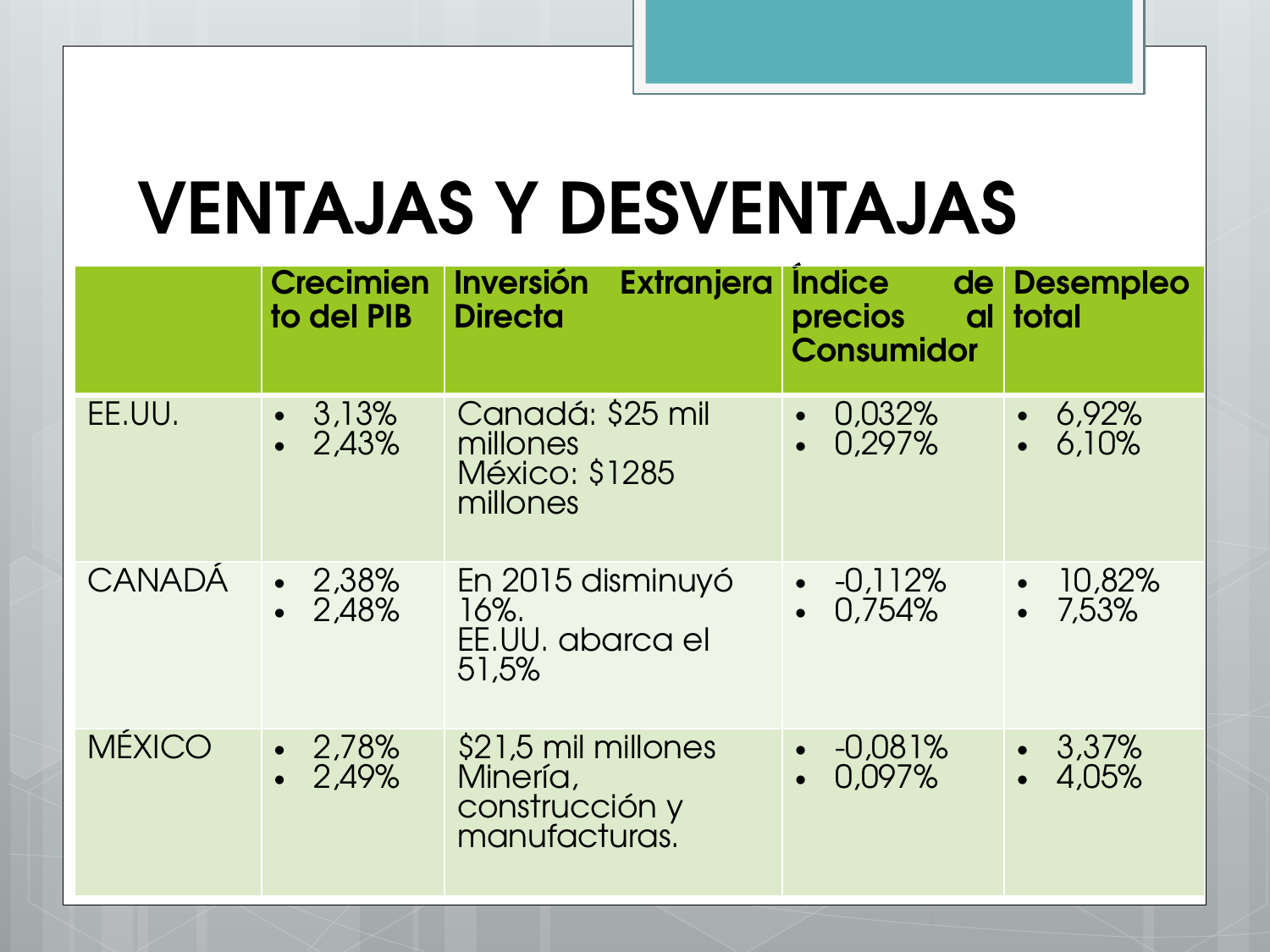

# VENTAJAS Y DESVENTAJAS
|  | Crecimiento del PIB | Inversión Extranjera Directa | Índice de precios al Consumidor | Desempleo total |
| --- | --- | --- | --- | --- |
| EE.UU. | 3,13% 2,43% | Canadá: $25 mil millones México: $1285 millones | 0,032% 0,297% | 6,92% 6,10% |
| CANADÁ | 2,38% 2,48% | En 2015 disminuyó 16%. EE.UU. abarca el 51,5% | -0,112% 0,754% | 10,82% 7,53% |
| MÉXICO | 2,78% 2,49% | $21,5 mil millones Minería, construcción y manufacturas. | -0,081% 0,097% | 3,37% 4,05% |